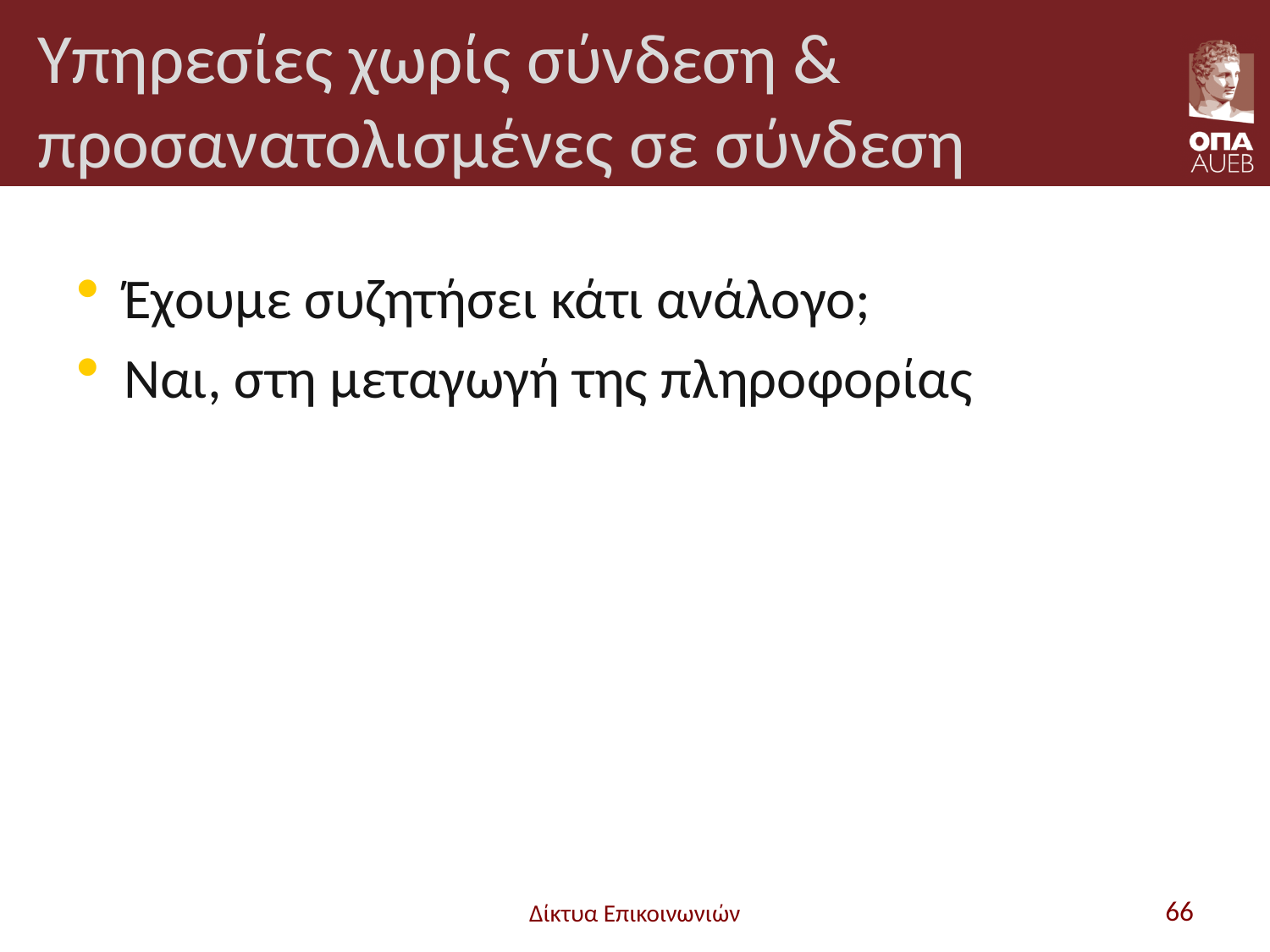

# Υπηρεσίες χωρίς σύνδεση & προσανατολισμένες σε σύνδεση
Έχουμε συζητήσει κάτι ανάλογο;
Ναι, στη μεταγωγή της πληροφορίας
Δίκτυα Επικοινωνιών
66